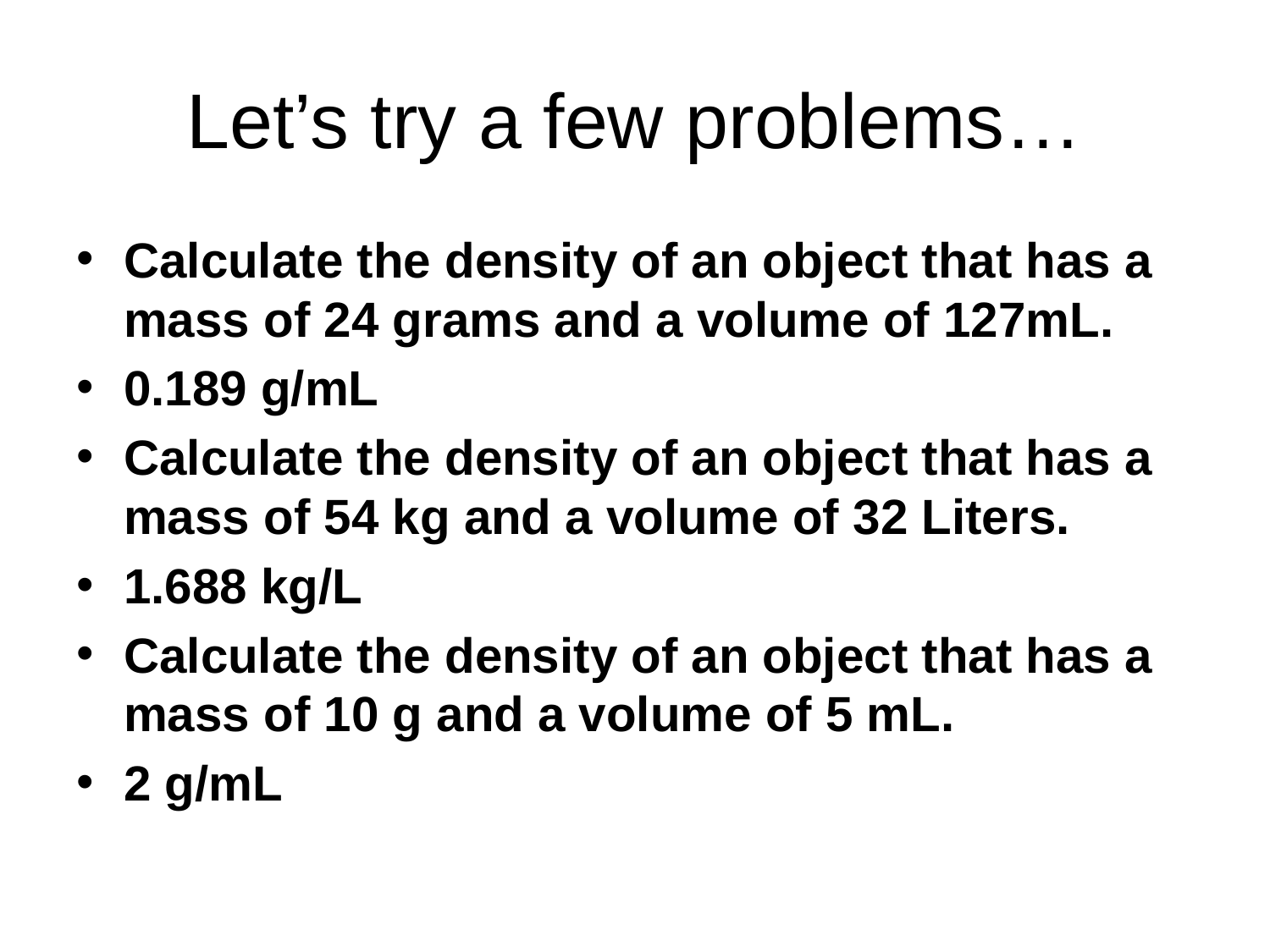

# Let’s try a few problems…
Calculate the density of an object that has a mass of 24 grams and a volume of 127mL.
0.189 g/mL
Calculate the density of an object that has a mass of 54 kg and a volume of 32 Liters.
1.688 kg/L
Calculate the density of an object that has a mass of 10 g and a volume of 5 mL.
2 g/mL